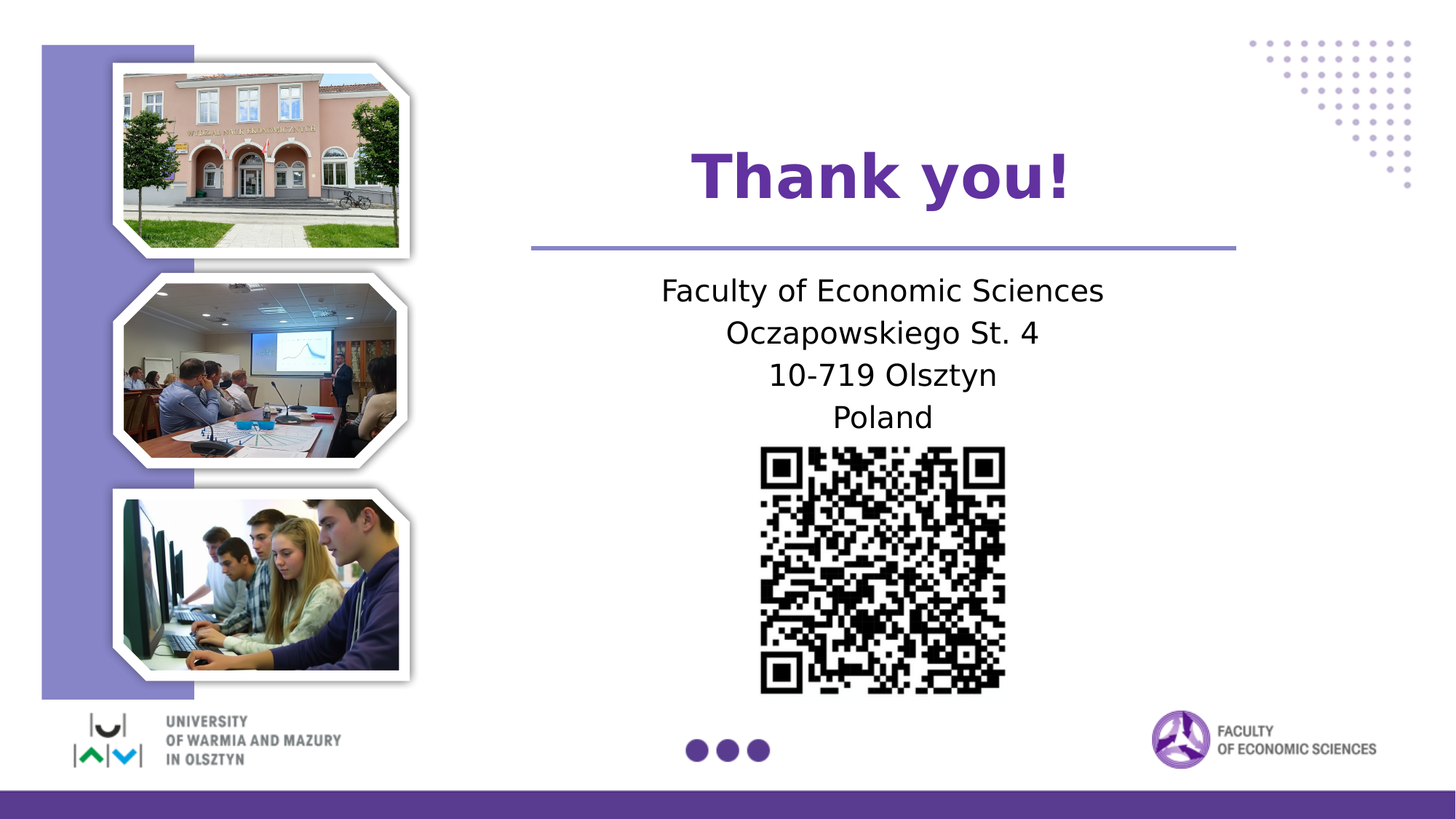

# Thank you!
Faculty of Economic Sciences
Oczapowskiego St. 4
10-719 Olsztyn
Poland